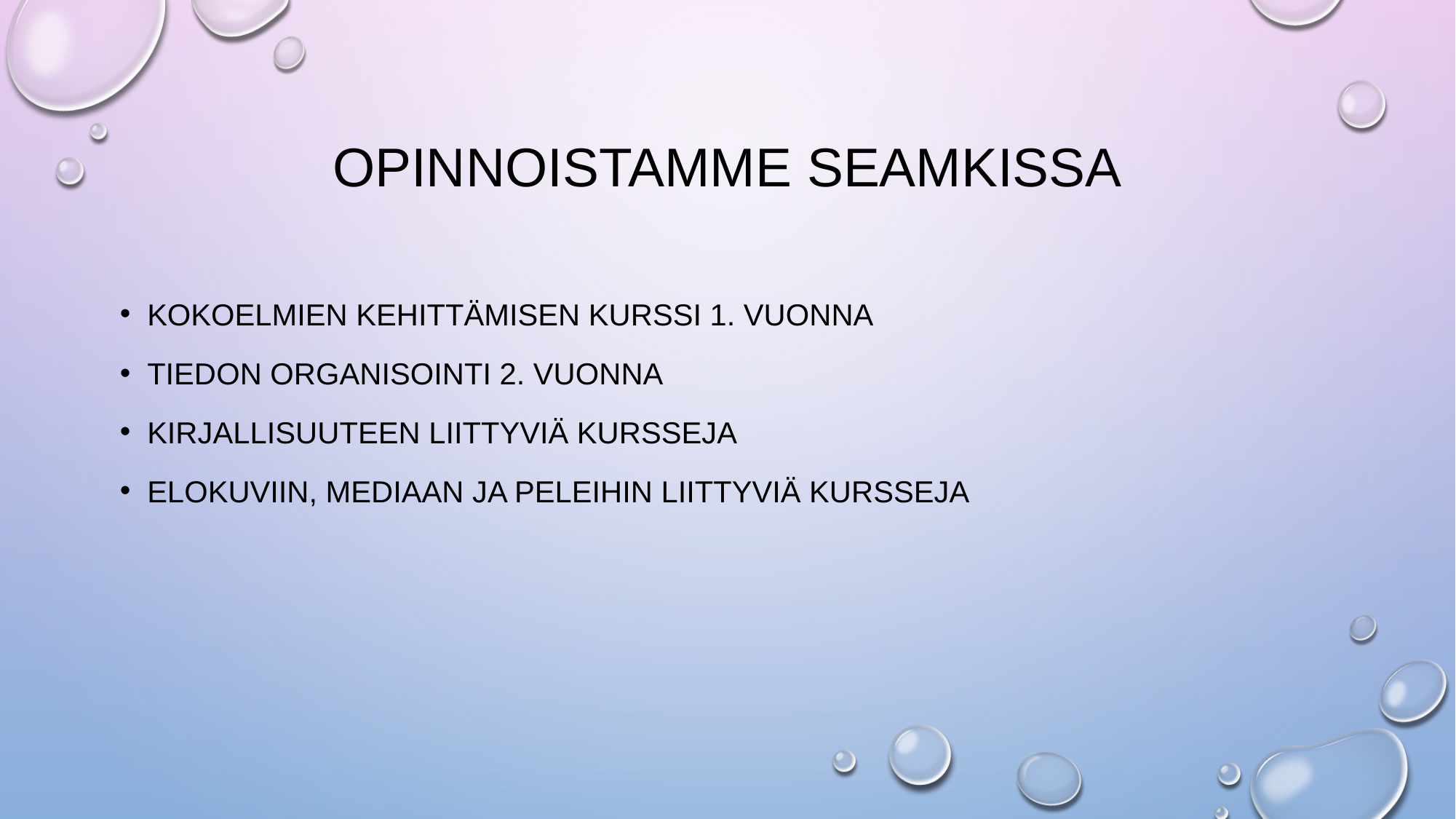

# Opinnoistamme seamkissa
Kokoelmien kehittämisen kurssi 1. Vuonna
Tiedon organisointi 2. Vuonna
Kirjallisuuteen liittyviä kursseja
Elokuviin, mediaan ja peleihin liittyviä kursseja